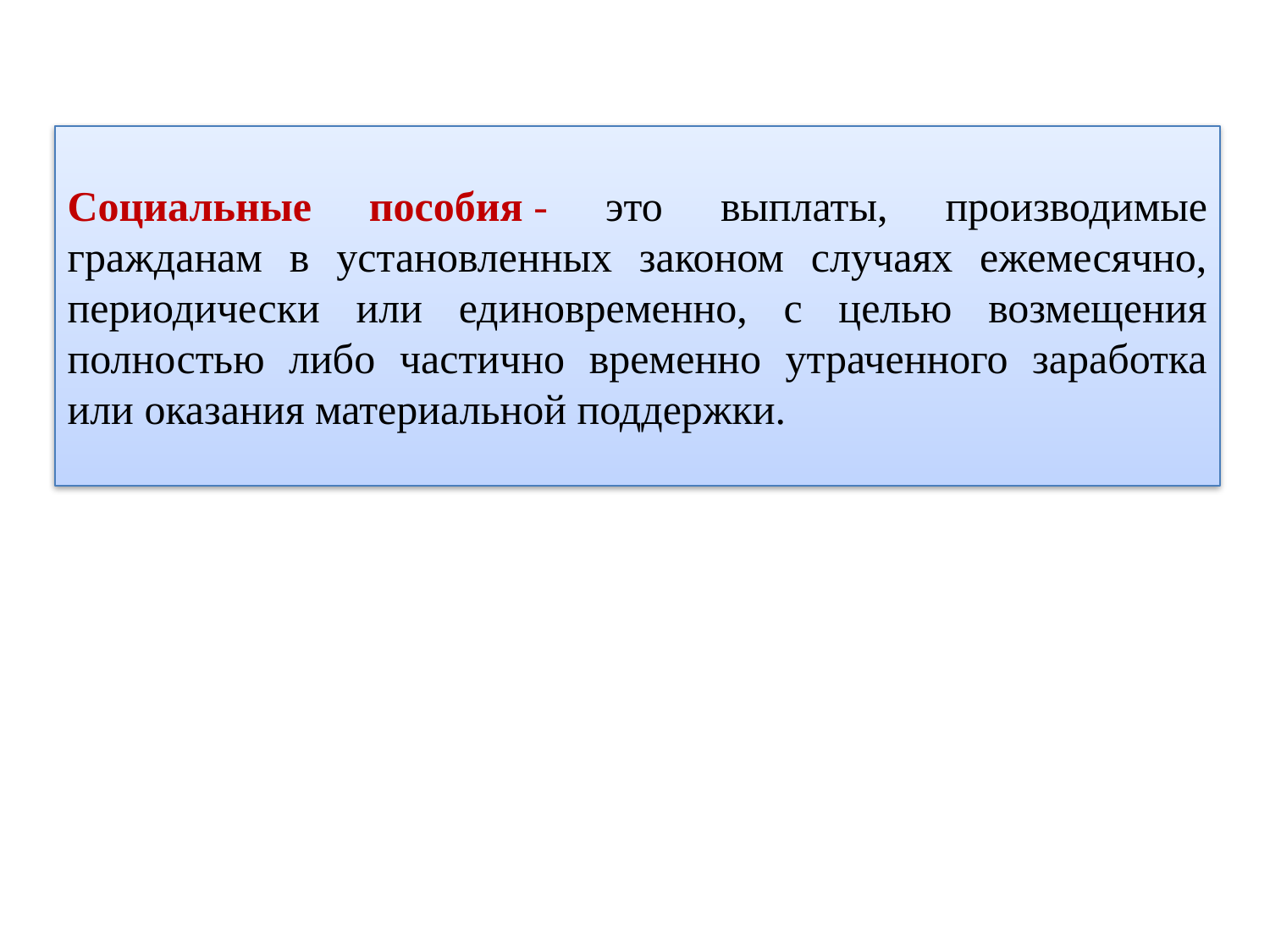

Социальные пособия - это выплаты, производимые гражданам в установленных законом случаях ежемесячно, периодически или единовременно, с целью возмещения полностью либо частично временно утраченного заработка или оказания материальной поддержки.